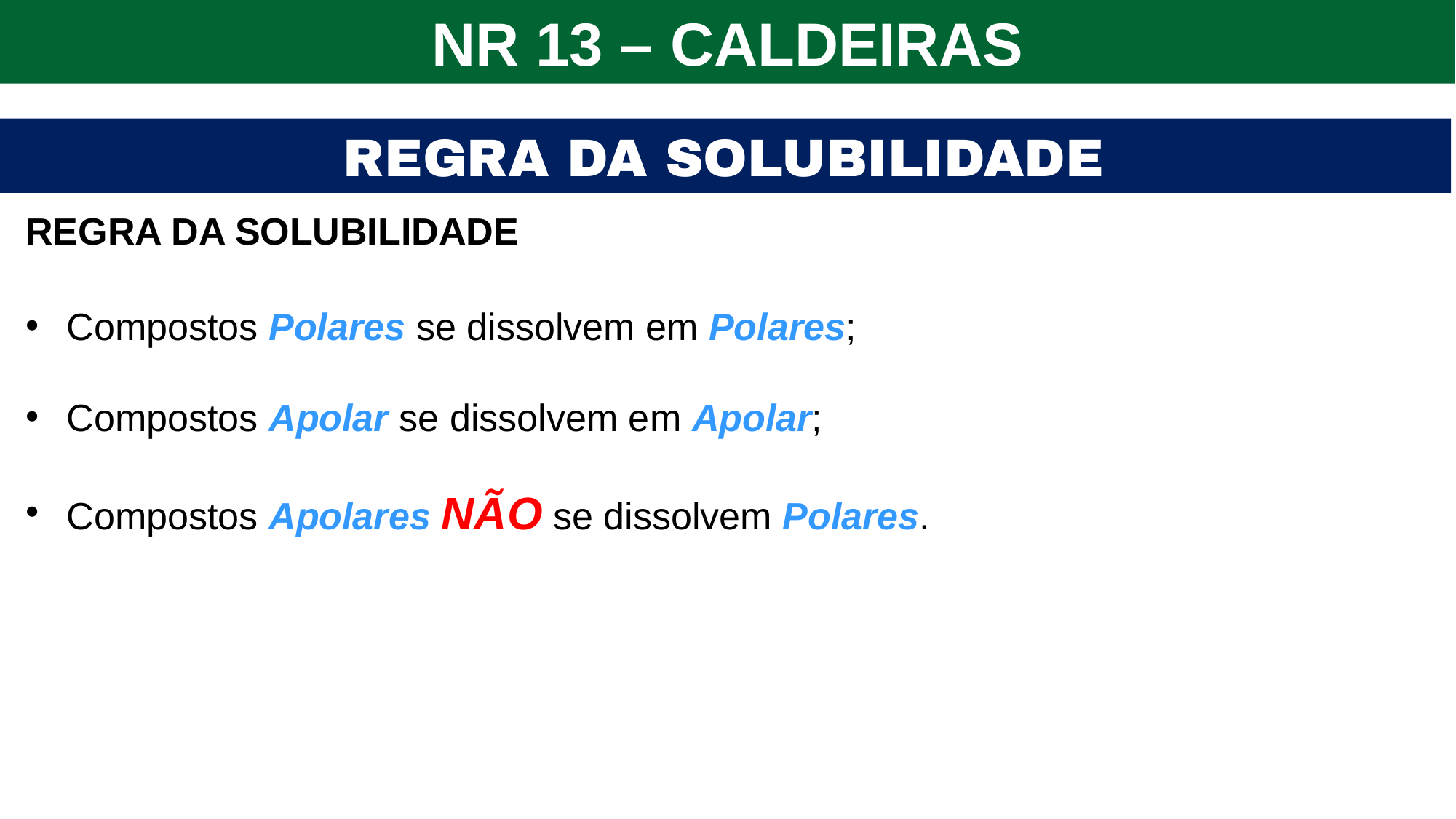

NR 13 – CALDEIRAS
REGRA DA SOLUBILIDADE
REGRA DA SOLUBILIDADE
Compostos Polares se dissolvem em Polares;

Compostos Apolar se dissolvem em Apolar;

Compostos Apolares NÃO se dissolvem Polares.